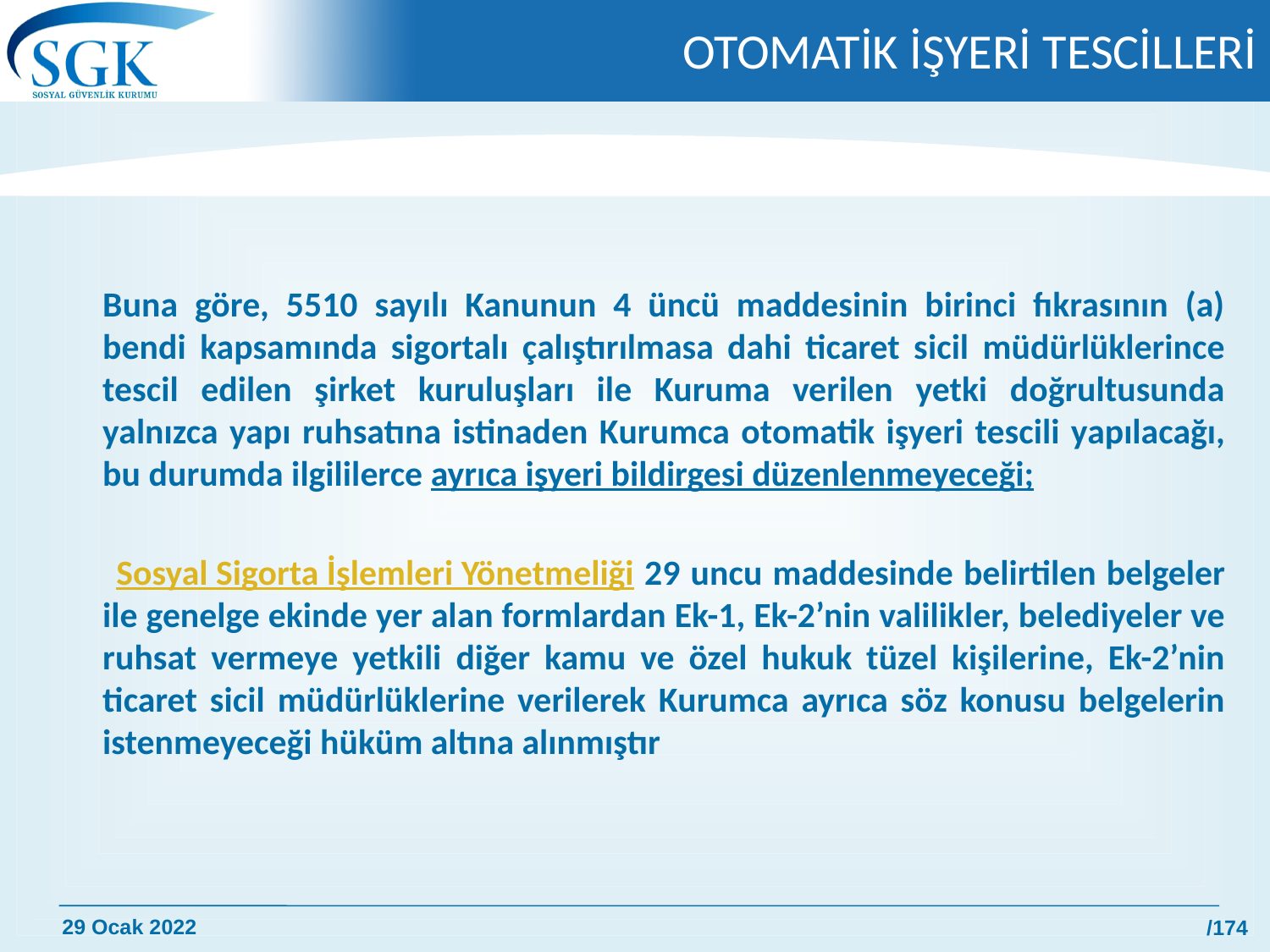

# OTOMATİK İŞYERİ TESCİLLERİ

	Buna göre, 5510 sayılı Kanunun 4 üncü maddesinin birinci fıkrasının (a) bendi kapsamında sigortalı çalıştırılmasa dahi ticaret sicil müdürlüklerince tescil edilen şirket kuruluşları ile Kuruma verilen yetki doğrultusunda yalnızca yapı ruhsatına istinaden Kurumca otomatik işyeri tescili yapılacağı, bu durumda ilgililerce ayrıca işyeri bildirgesi düzenlenmeyeceği;

      Sosyal Sigorta İşlemleri Yönetmeliği 29 uncu maddesinde belirtilen belgeler ile genelge ekinde yer alan formlardan Ek-1, Ek-2’nin valilikler, belediyeler ve ruhsat vermeye yetkili diğer kamu ve özel hukuk tüzel kişilerine, Ek-2’nin ticaret sicil müdürlüklerine verilerek Kurumca ayrıca söz konusu belgelerin istenmeyeceği hüküm altına alınmıştır